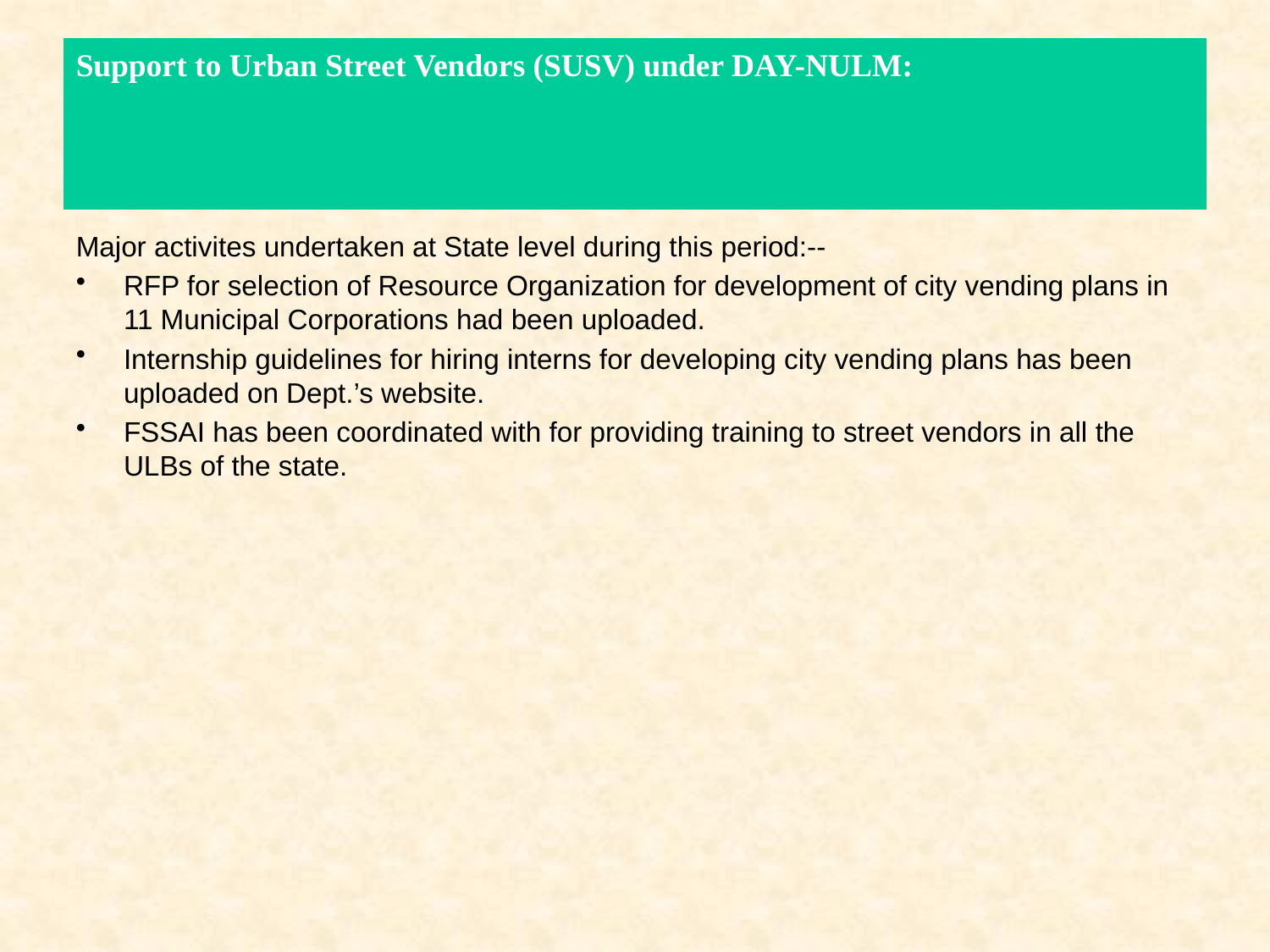

# Support to Urban Street Vendors (SUSV) under DAY-NULM:
Major activites undertaken at State level during this period:--
RFP for selection of Resource Organization for development of city vending plans in 11 Municipal Corporations had been uploaded.
Internship guidelines for hiring interns for developing city vending plans has been uploaded on Dept.’s website.
FSSAI has been coordinated with for providing training to street vendors in all the ULBs of the state.